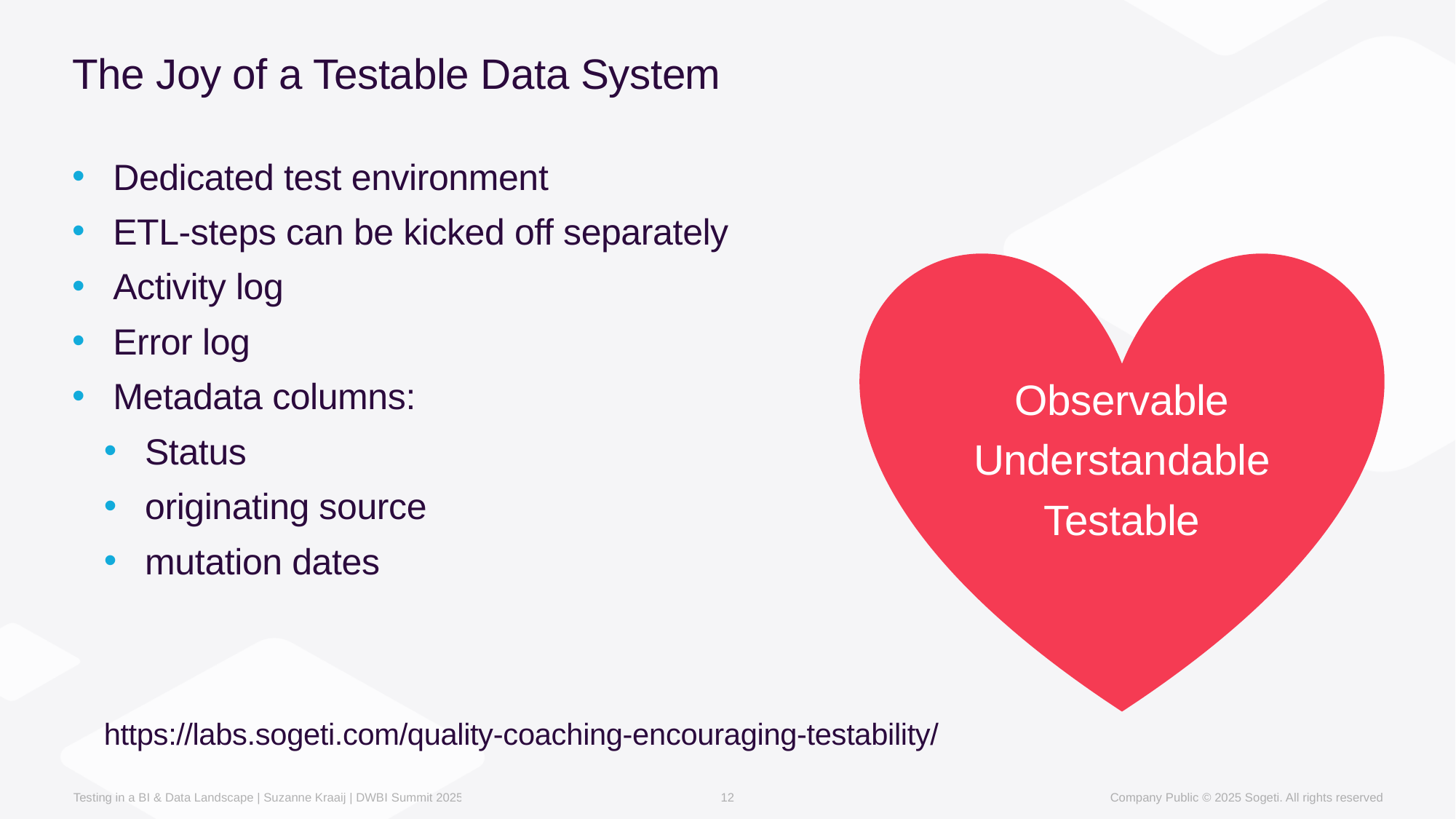

# The Joy of a Testable Data System
Dedicated test environment
ETL-steps can be kicked off separately
Activity log
Error log
Metadata columns:
Status
originating source
mutation dates

https://labs.sogeti.com/quality-coaching-encouraging-testability/
Observable
Understandable
Testable